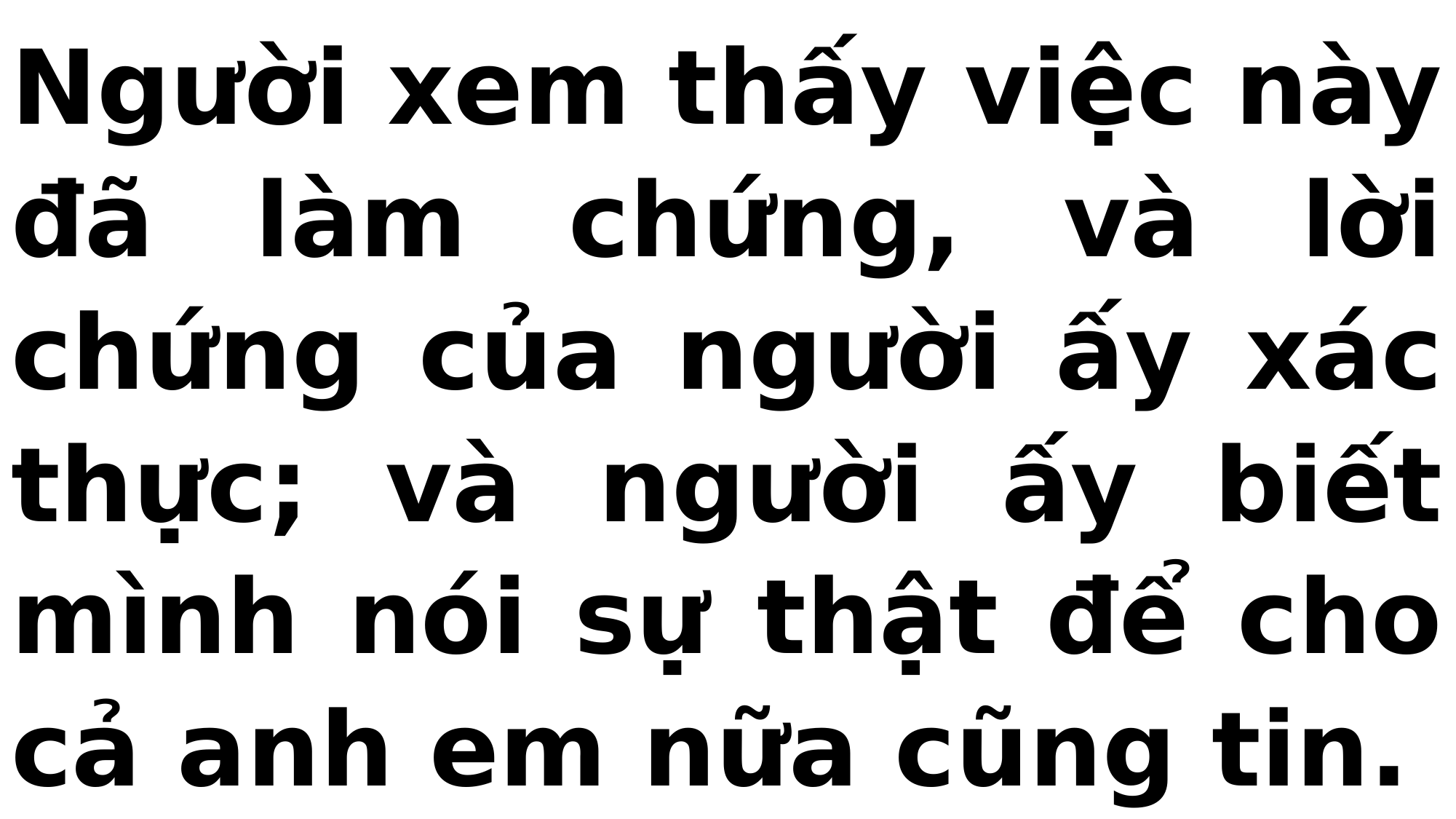

# Người xem thấy việc này đã làm chứng, và lời chứng của người ấy xác thực; và người ấy biết mình nói sự thật để cho cả anh em nữa cũng tin.